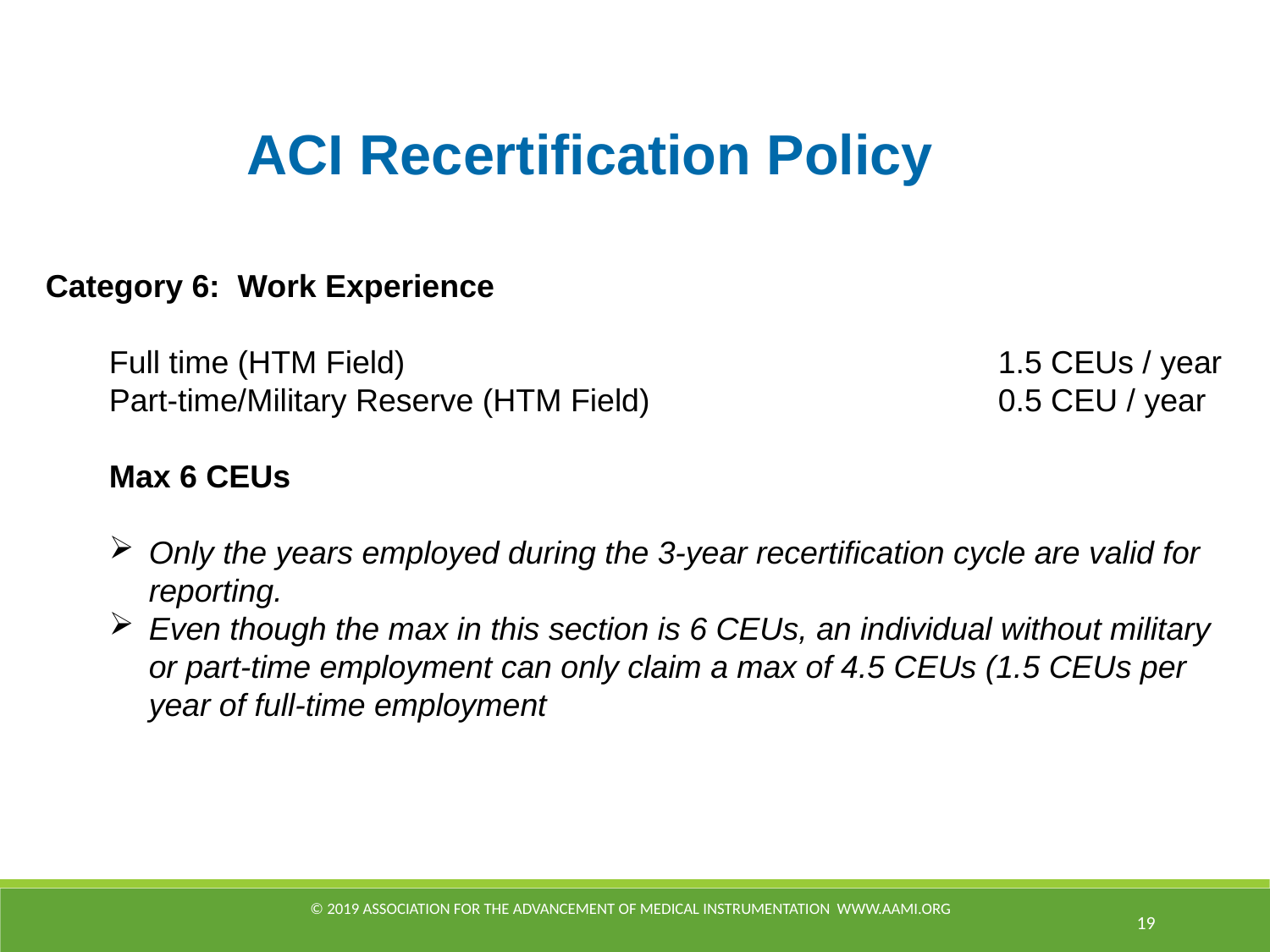

ACI Recertification Policy
Category 6:  Work Experience
Full time (HTM Field)					1.5 CEUs / year
Part-time/Military Reserve (HTM Field)			0.5 CEU / year

Max 6 CEUs

Only the years employed during the 3-year recertification cycle are valid for reporting.
Even though the max in this section is 6 CEUs, an individual without military or part-time employment can only claim a max of 4.5 CEUs (1.5 CEUs per year of full-time employment
© 2019 Association for the Advancement of Medical Instrumentation  www.aami.org
19